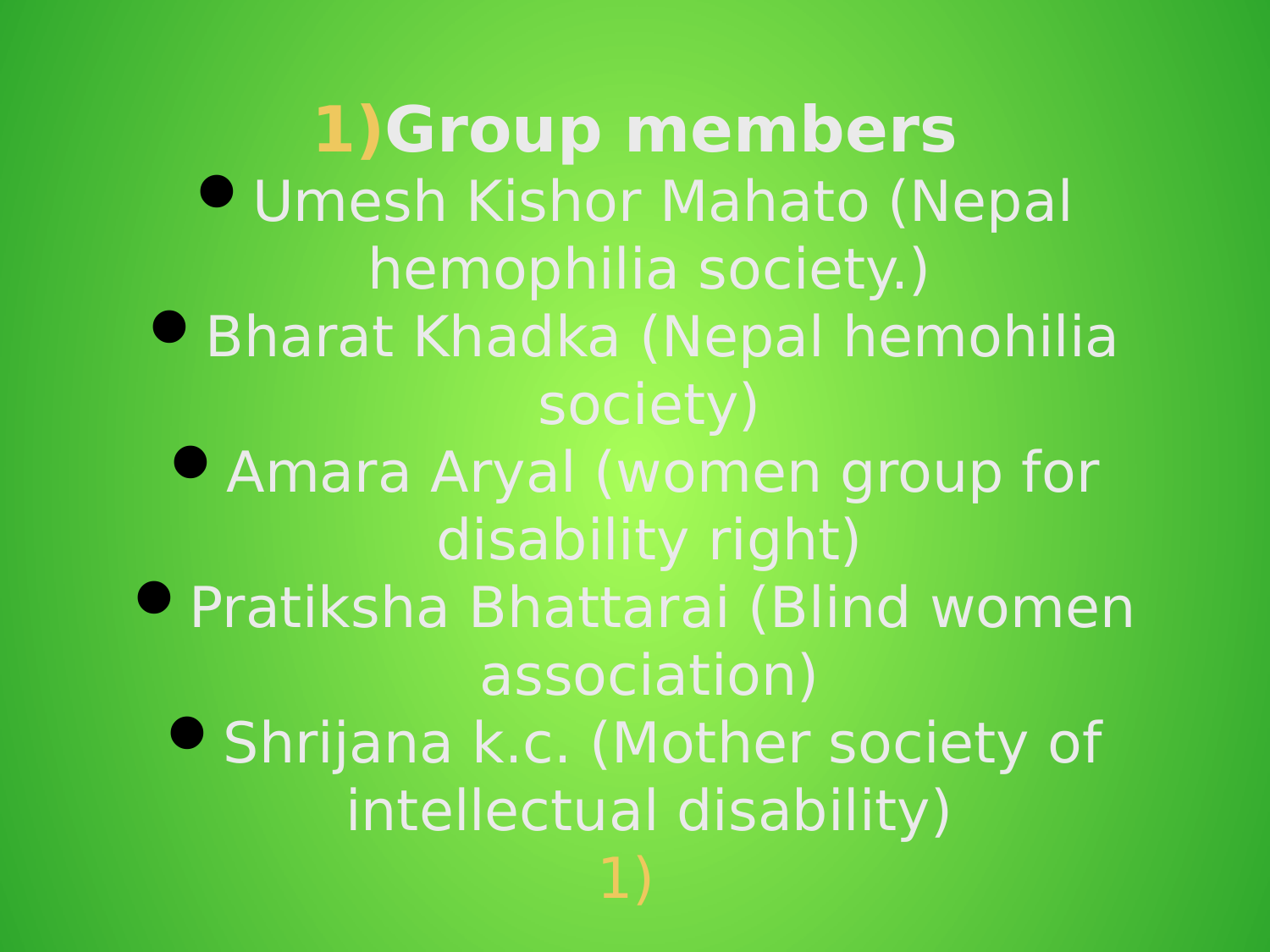

Group members
Umesh Kishor Mahato (Nepal hemophilia society.)
Bharat Khadka (Nepal hemohilia society)
Amara Aryal (women group for disability right)
Pratiksha Bhattarai (Blind women association)
Shrijana k.c. (Mother society of intellectual disability)